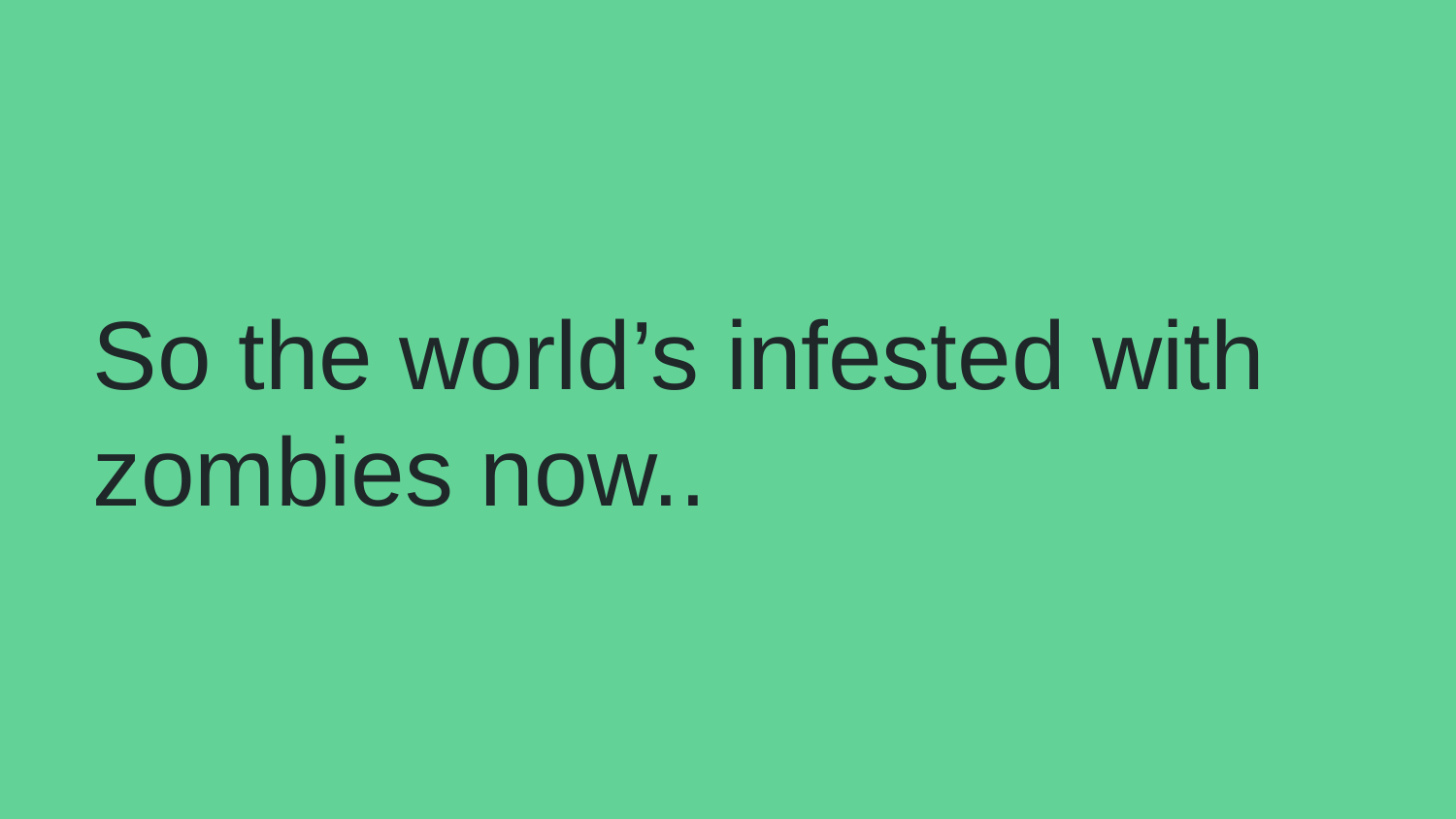

# So the world’s infested with zombies now..